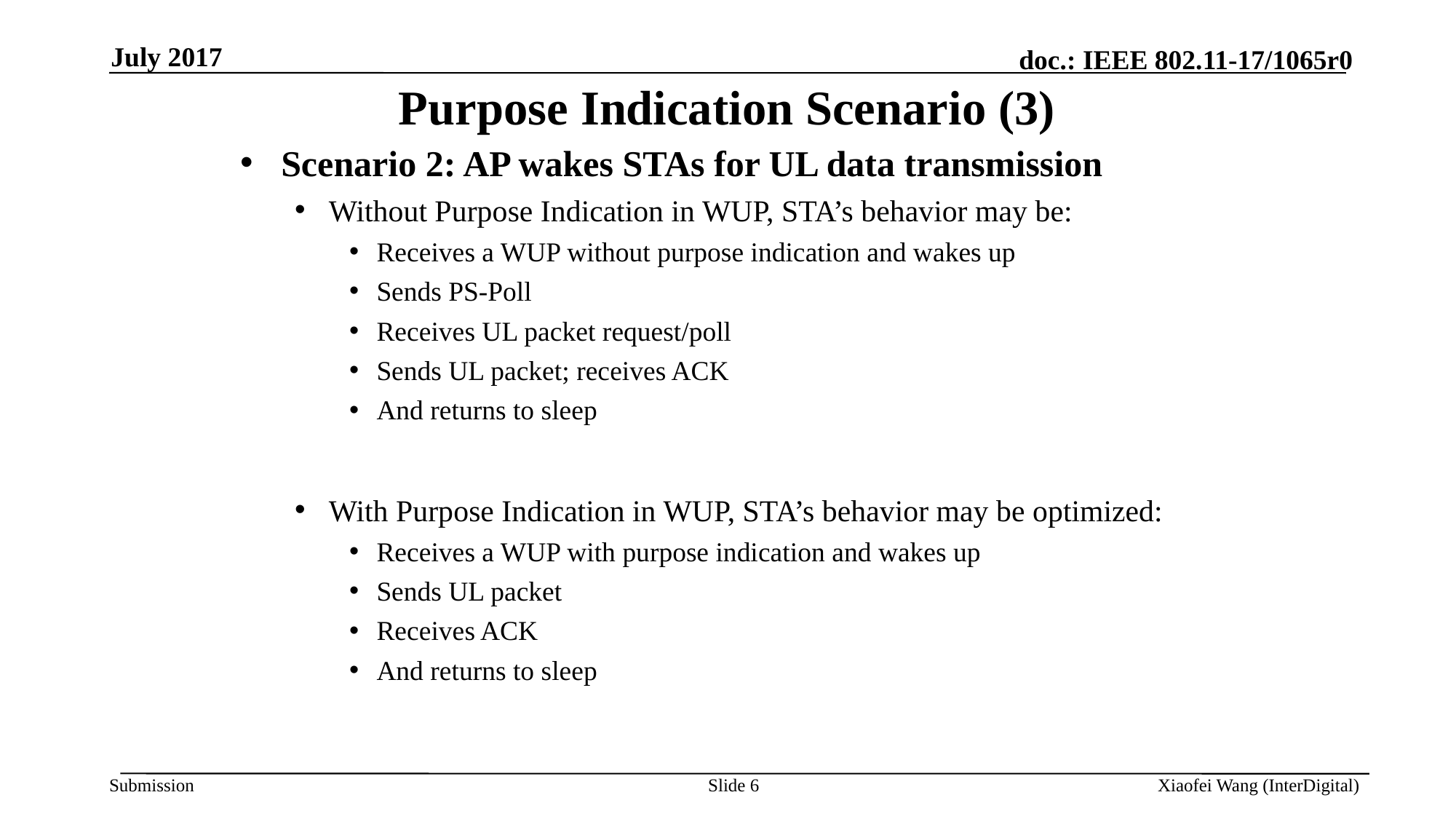

July 2017
# Purpose Indication Scenario (3)
Scenario 2: AP wakes STAs for UL data transmission
Without Purpose Indication in WUP, STA’s behavior may be:
Receives a WUP without purpose indication and wakes up
Sends PS-Poll
Receives UL packet request/poll
Sends UL packet; receives ACK
And returns to sleep

With Purpose Indication in WUP, STA’s behavior may be optimized:
Receives a WUP with purpose indication and wakes up
Sends UL packet
Receives ACK
And returns to sleep

Slide 6
Xiaofei Wang (InterDigital)